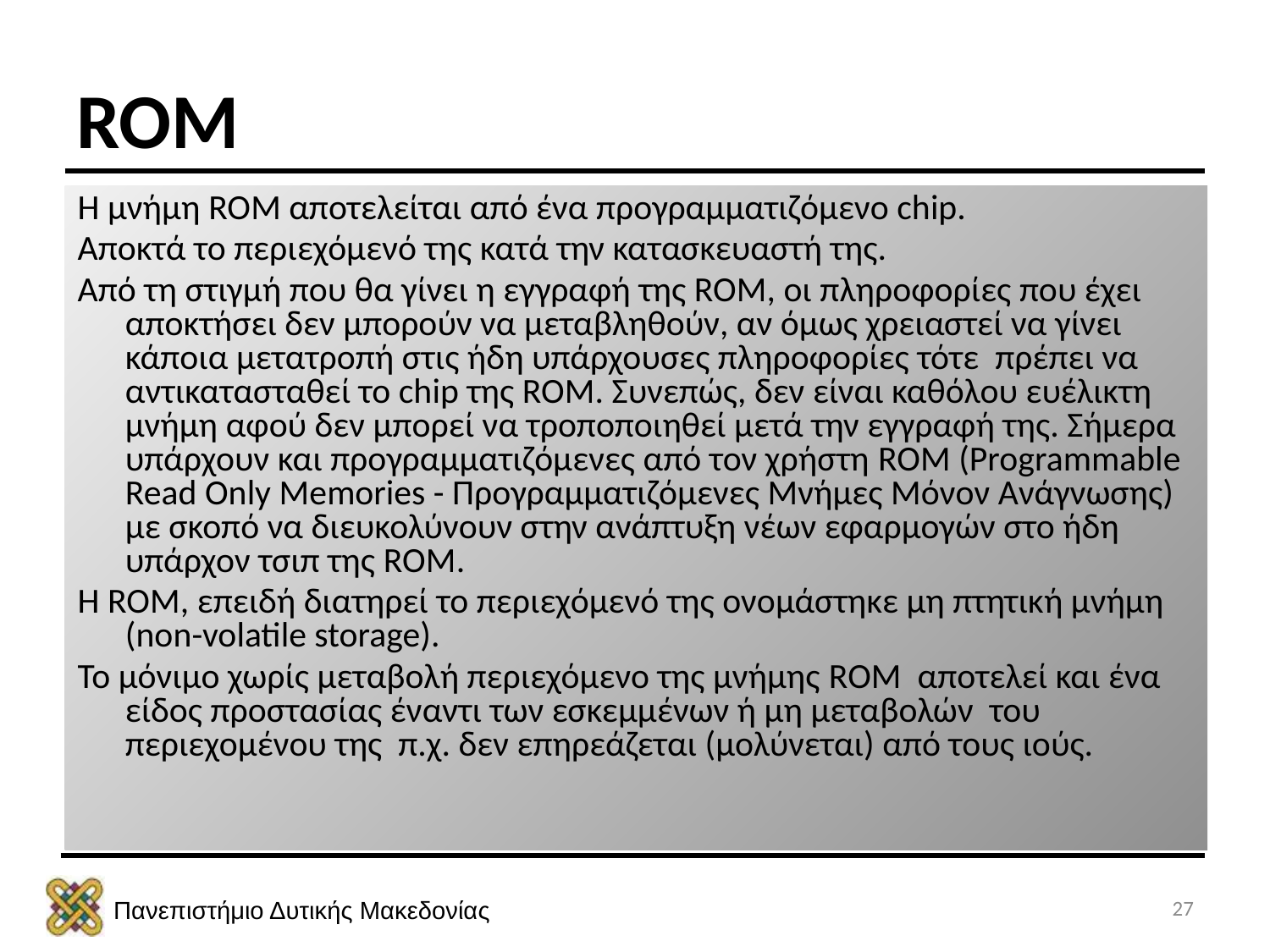

ROM
Η μνήμη ROM αποτελείται από ένα προγραμματιζόμενο chip.
Αποκτά το περιεχόμενό της κατά την κατασκευαστή της.
Από τη στιγμή που θα γίνει η εγγραφή της ROM, οι πληροφορίες που έχει αποκτήσει δεν μπορούν να μεταβληθούν, αν όμως χρειαστεί να γίνει κάποια μετατροπή στις ήδη υπάρχουσες πληροφορίες τότε  πρέπει να αντικατασταθεί το chip της ROM. Συνεπώς, δεν είναι καθόλου ευέλικτη μνήμη αφού δεν μπορεί να τροποποιηθεί μετά την εγγραφή της. Σήμερα υπάρχουν και προγραμματιζόμενες από τον χρήστη ROM (Programmable Read Only Memories - Προγραμματιζόμενες Μνήμες Μόνον Ανάγνωσης) με σκοπό να διευκολύνουν στην ανάπτυξη νέων εφαρμογών στο ήδη υπάρχον τσιπ της ROM.
Η ROM, επειδή διατηρεί το περιεχόμενό της ονομάστηκε μη πτητική μνήμη (non-volatile storage).
Το μόνιμο χωρίς μεταβολή περιεχόμενο της μνήμης ROM  αποτελεί και ένα είδος προστασίας έναντι των εσκεμμένων ή μη μεταβολών  του περιεχομένου της  π.χ. δεν επηρεάζεται (μολύνεται) από τους ιούς.
27